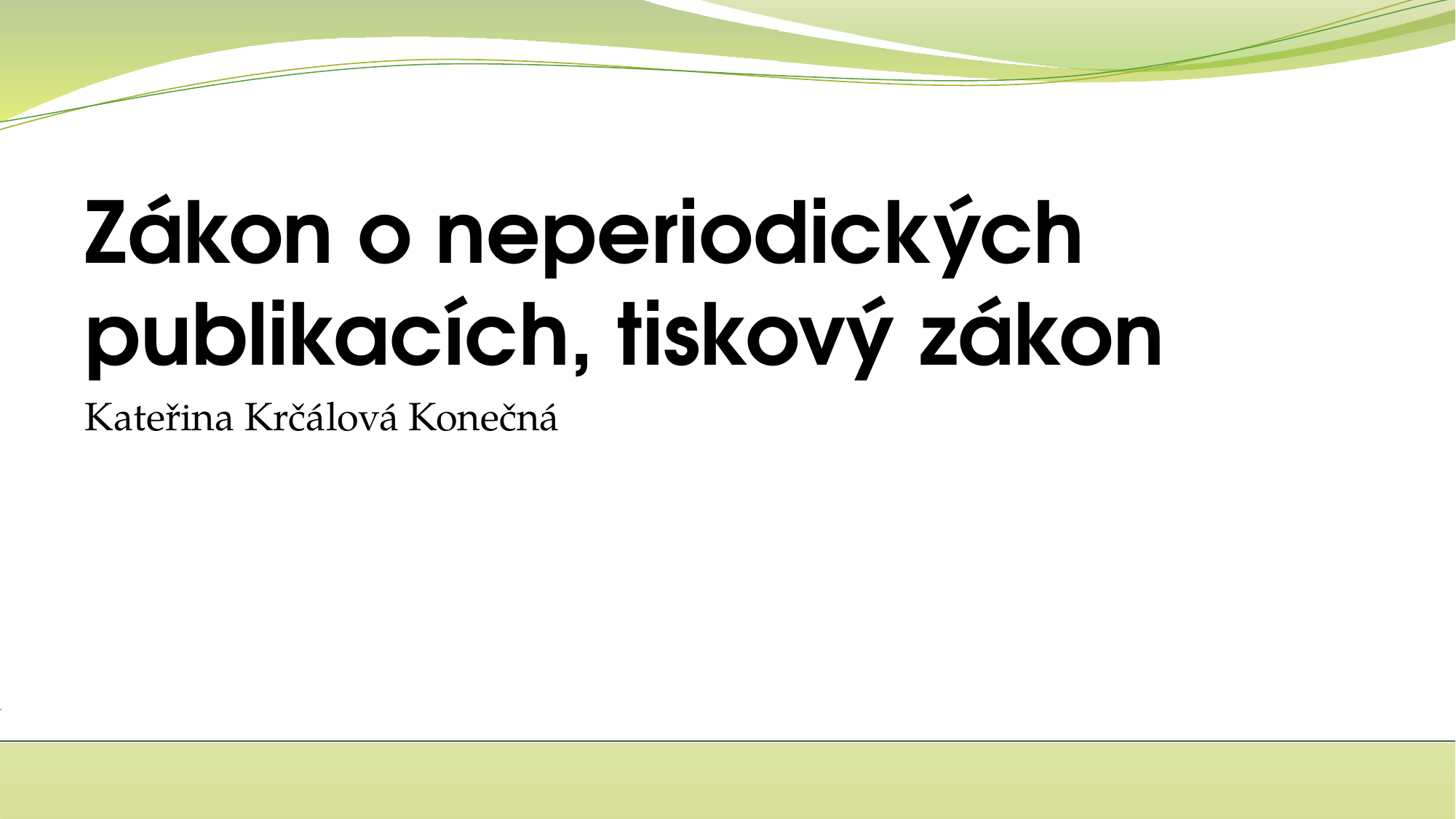

# Zákon o neperiodických publikacích, tiskový zákon
Kateřina Krčálová Konečná